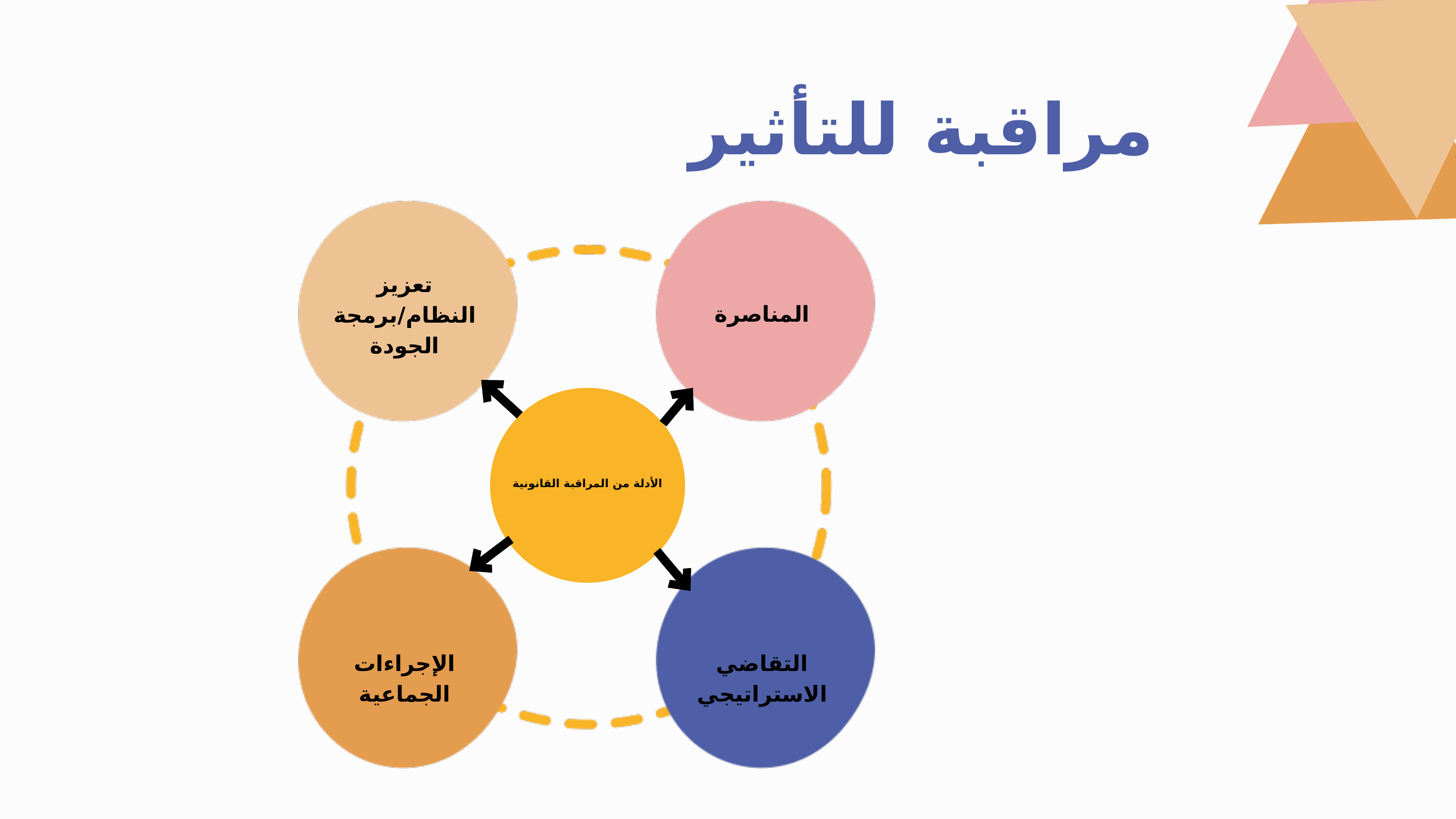

مراقبة للتأثير

تعزيز النظام/برمجة الجودة

تعزيز النظام/برمجة الجودة
المناصرة

الأدلة من المراقبة القانونية

الإجراءات الجماعية
التقاضي الاستراتيجي